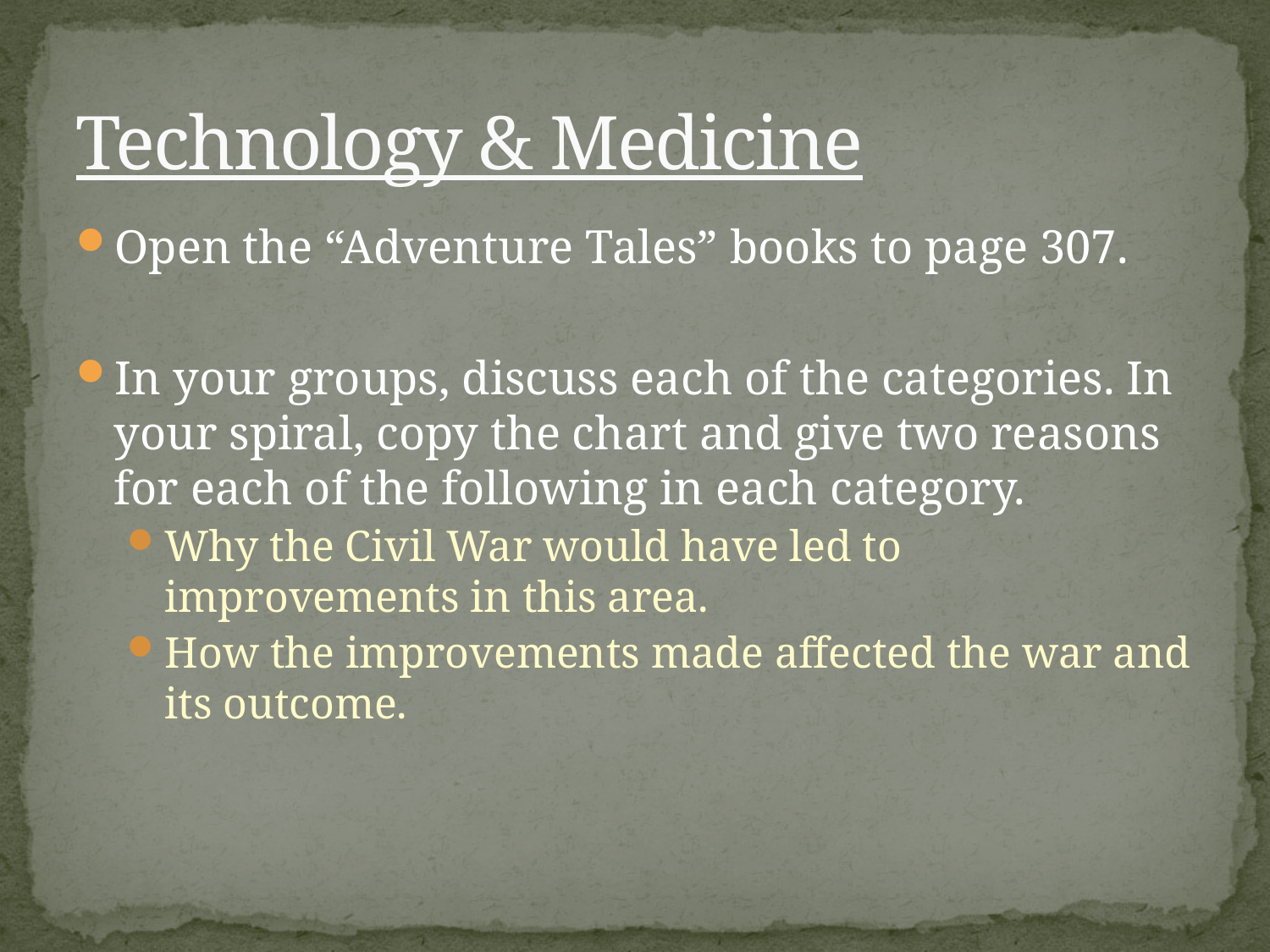

# Technology & Medicine
Open the “Adventure Tales” books to page 307.

In your groups, discuss each of the categories. In your spiral, copy the chart and give two reasons for each of the following in each category.
Why the Civil War would have led to improvements in this area.
How the improvements made affected the war and its outcome.